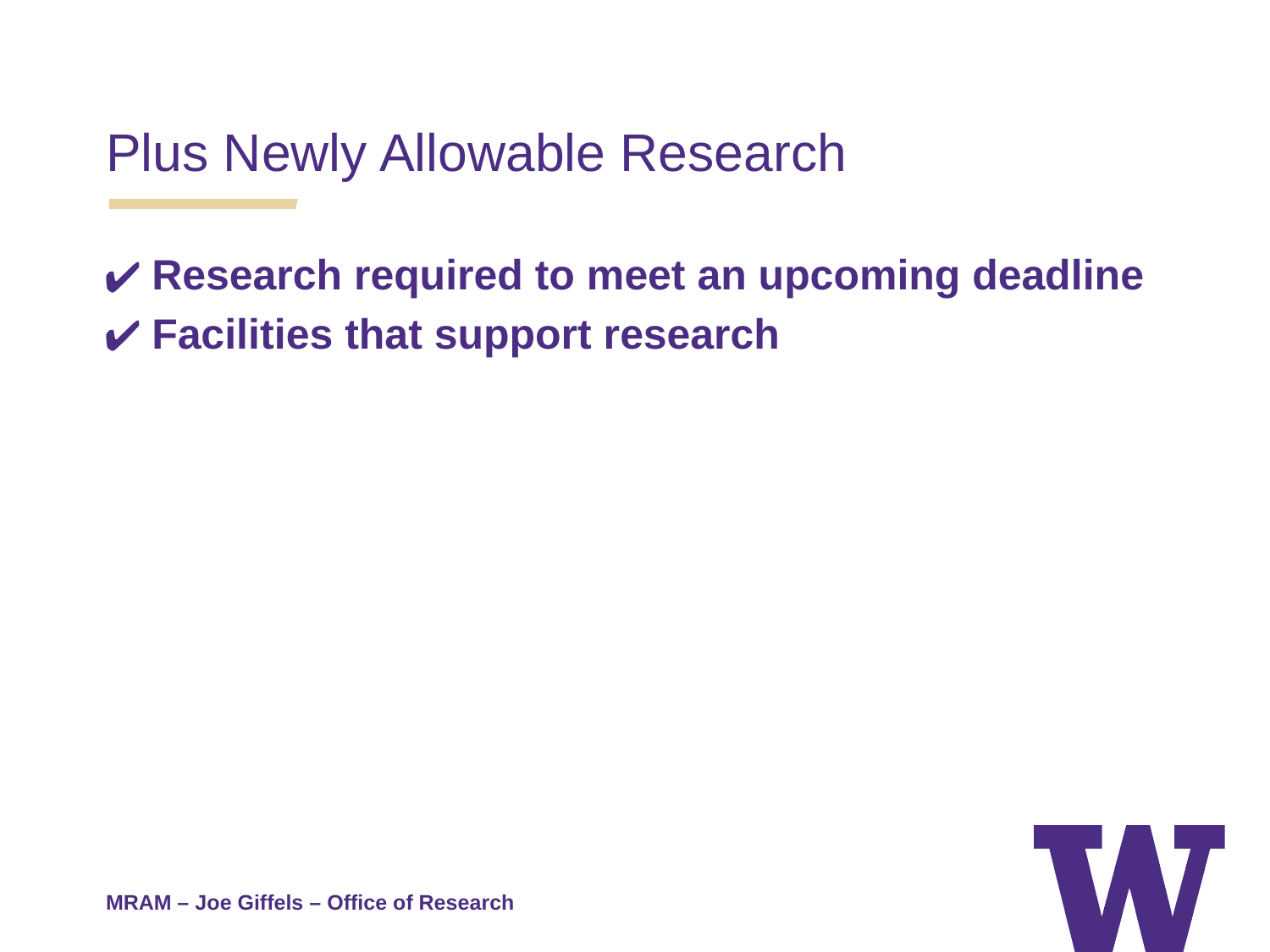

Plus Newly Allowable Research
Research required to meet an upcoming deadline
Facilities that support research
MRAM – Joe Giffels – Office of Research